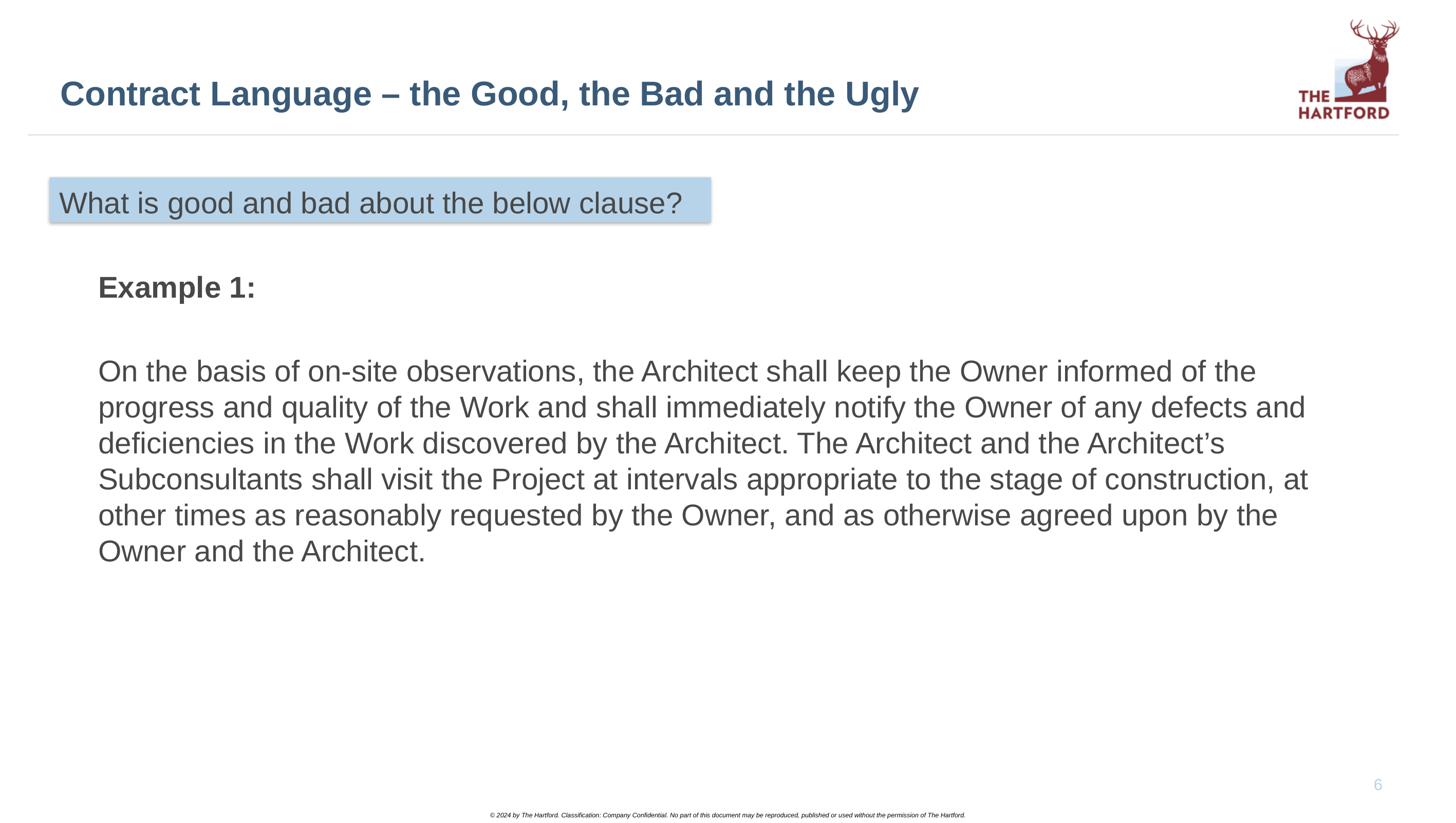

# Contract Language – the Good, the Bad and the Ugly
What is good and bad about the below clause?

Example 1:

On the basis of on-site observations, the Architect shall keep the Owner informed of the progress and quality of the Work and shall immediately notify the Owner of any defects and deficiencies in the Work discovered by the Architect. The Architect and the Architect’s Subconsultants shall visit the Project at intervals appropriate to the stage of construction, at other times as reasonably requested by the Owner, and as otherwise agreed upon by the Owner and the Architect.

6
© 2024 by The Hartford. Classification: Company Confidential. No part of this document may be reproduced, published or used without the permission of The Hartford.